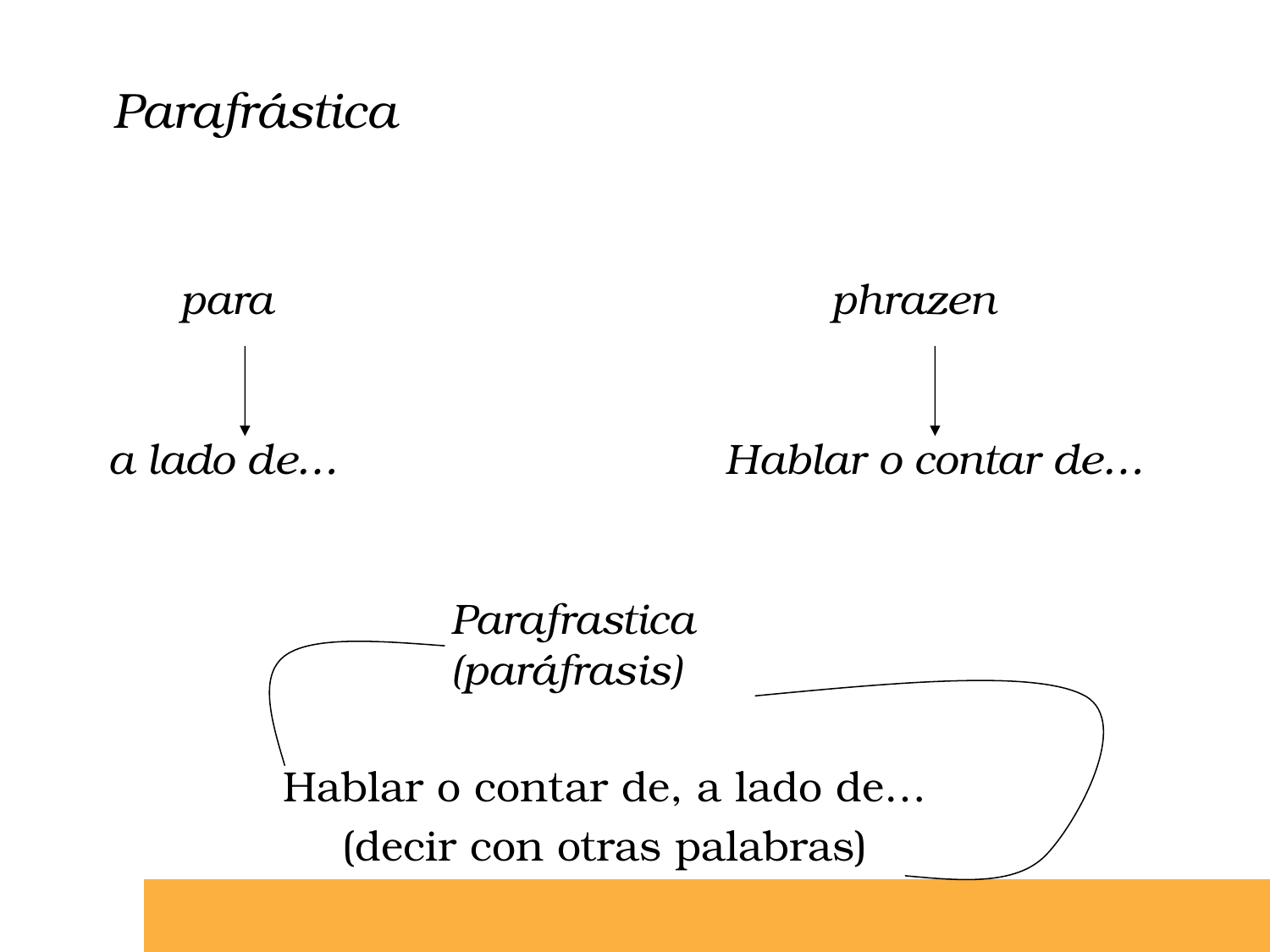

Parafrástica
para
phrazen

a lado de…
Hablar o contar de…
Parafrastica
(paráfrasis)

Hablar o contar de, a lado de…
(decir con otras palabras)